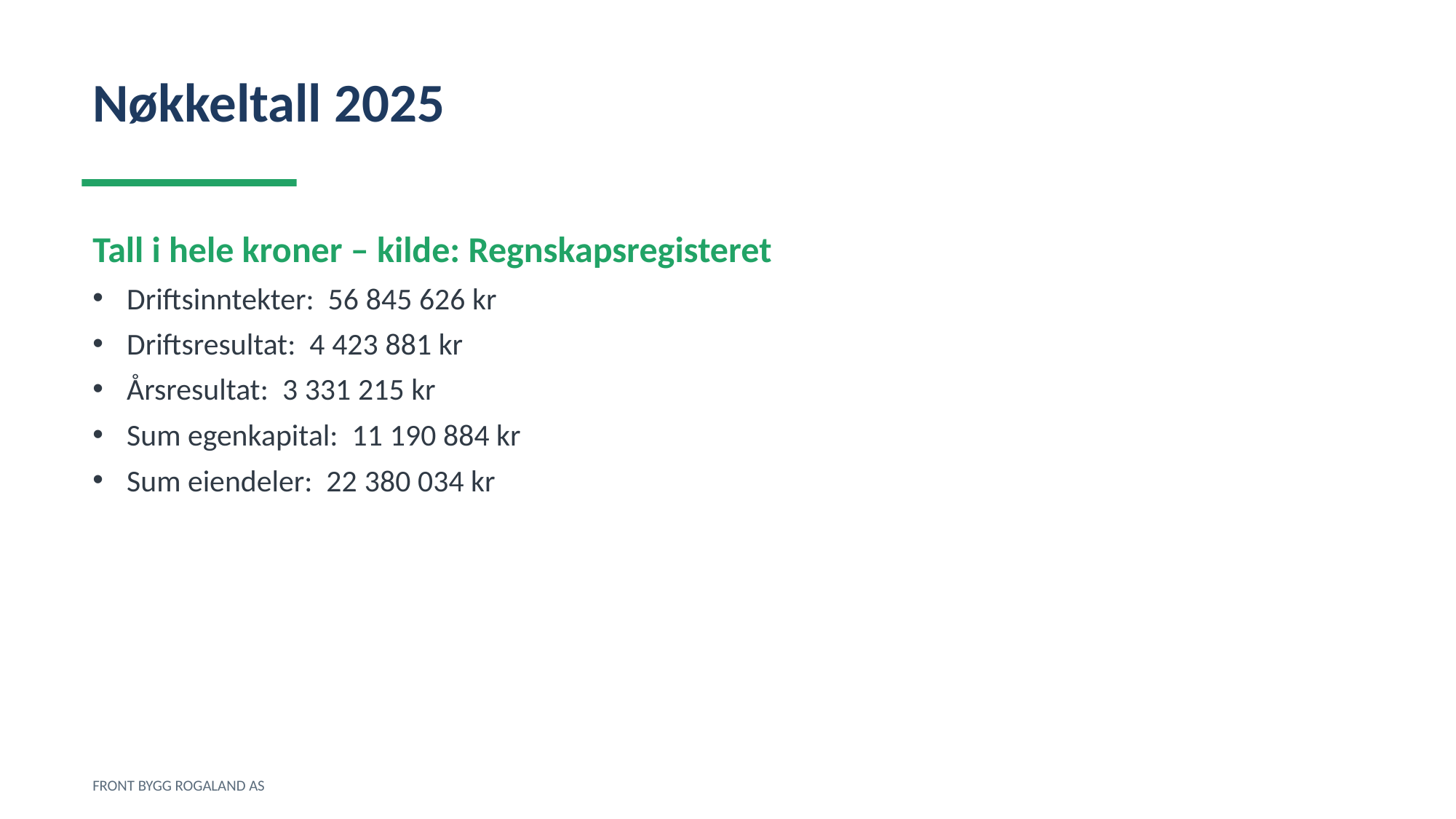

Nøkkeltall 2025

Tall i hele kroner – kilde: Regnskapsregisteret
Driftsinntekter:  56 845 626 kr
Driftsresultat:  4 423 881 kr
Årsresultat:  3 331 215 kr
Sum egenkapital:  11 190 884 kr
Sum eiendeler:  22 380 034 kr
FRONT BYGG ROGALAND AS